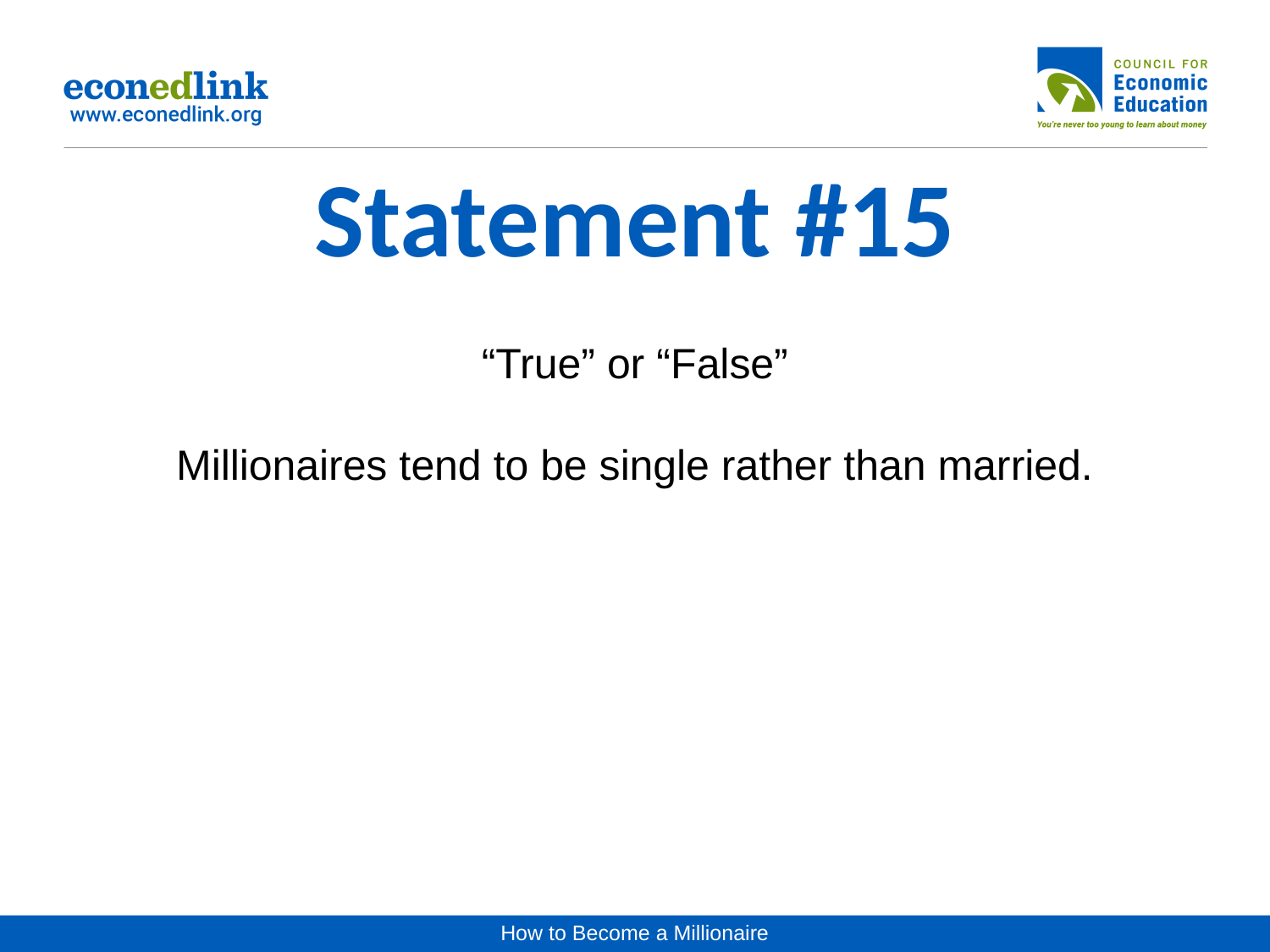

# Statement #15
“True” or “False”

Millionaires tend to be single rather than married.